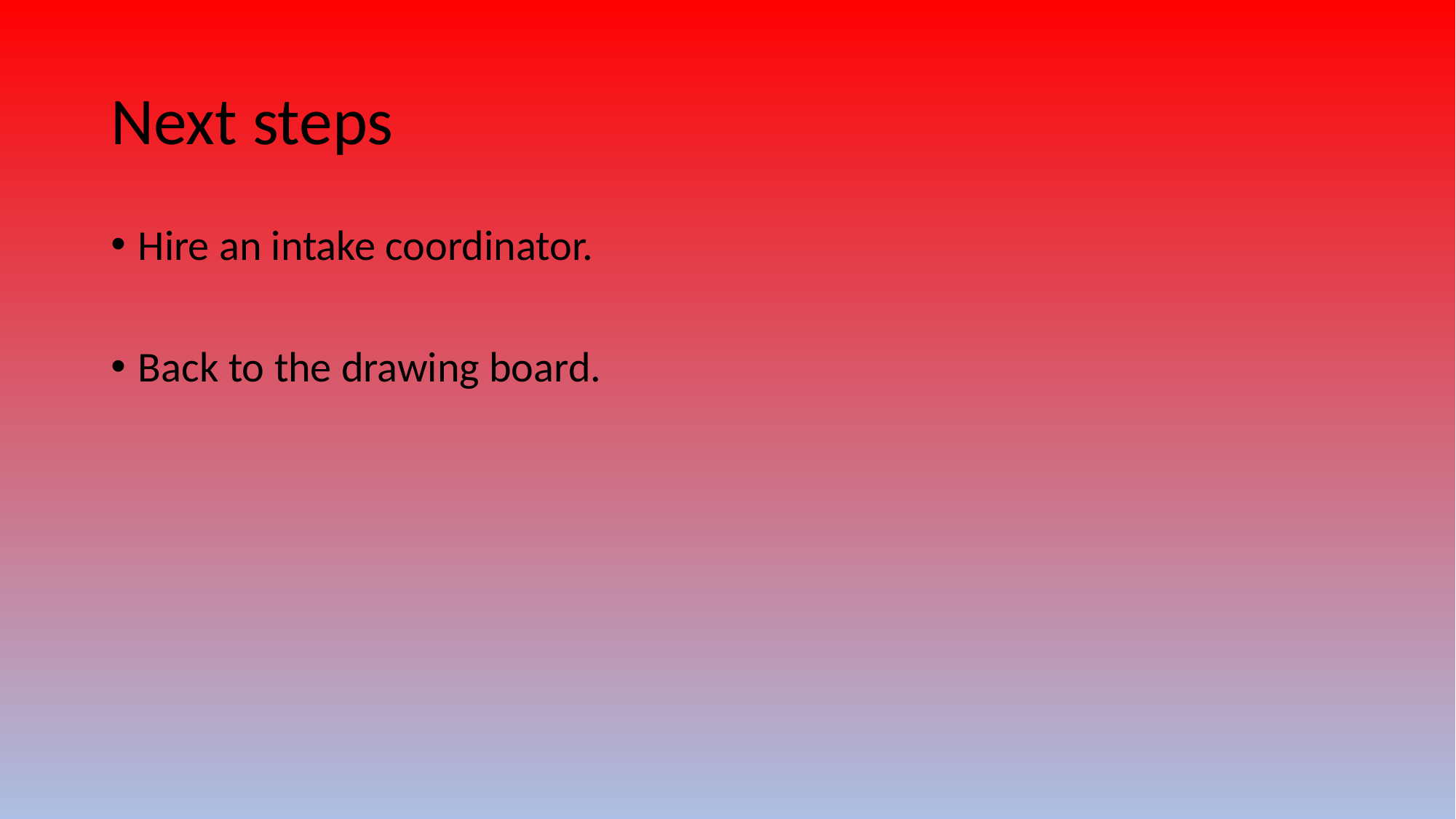

# Next steps
Hire an intake coordinator.

Back to the drawing board.